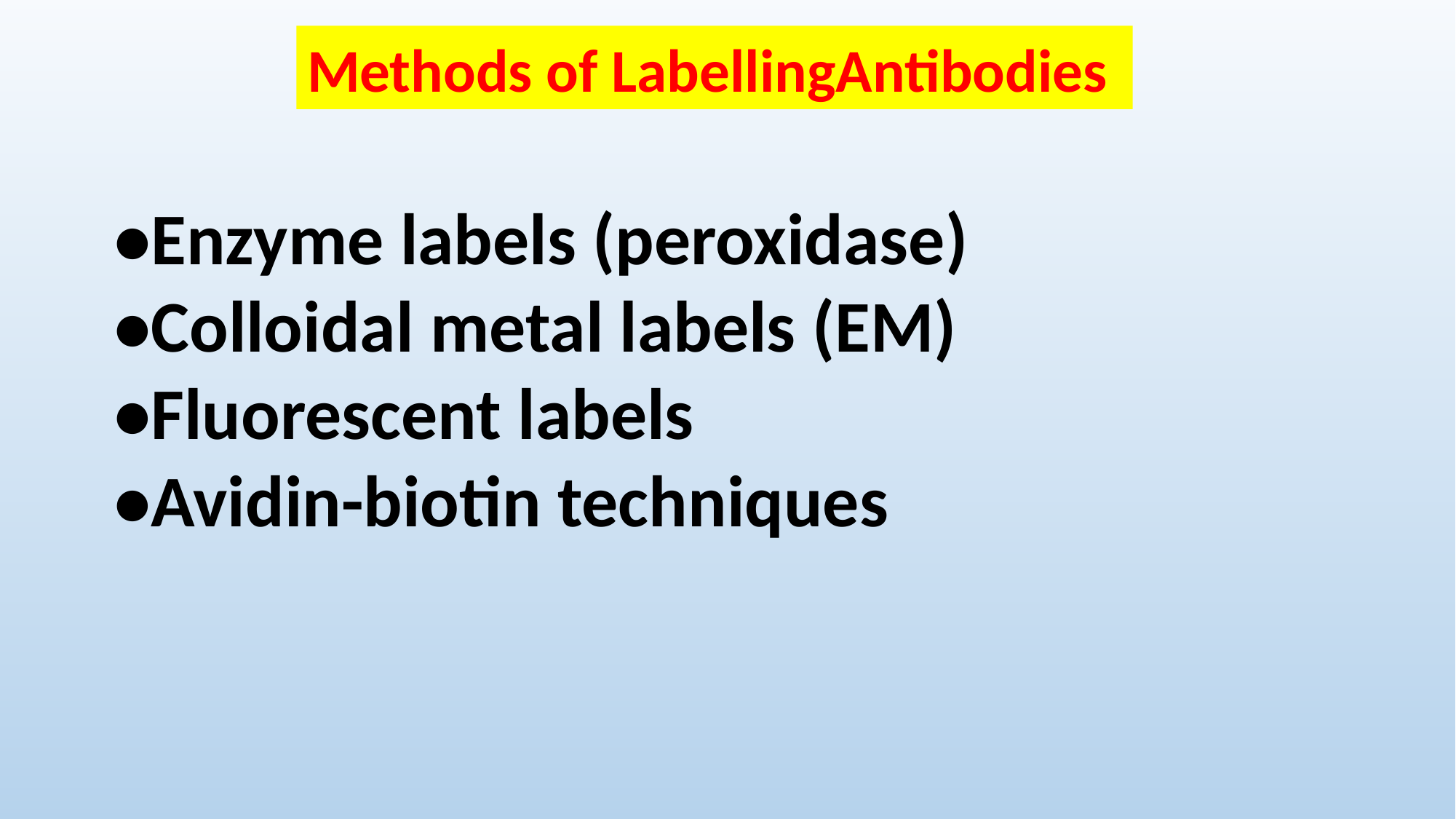

Methods of LabellingAntibodies
•Enzyme labels (peroxidase)
•Colloidal metal labels (EM)
•Fluorescent labels
•Avidin-biotin techniques